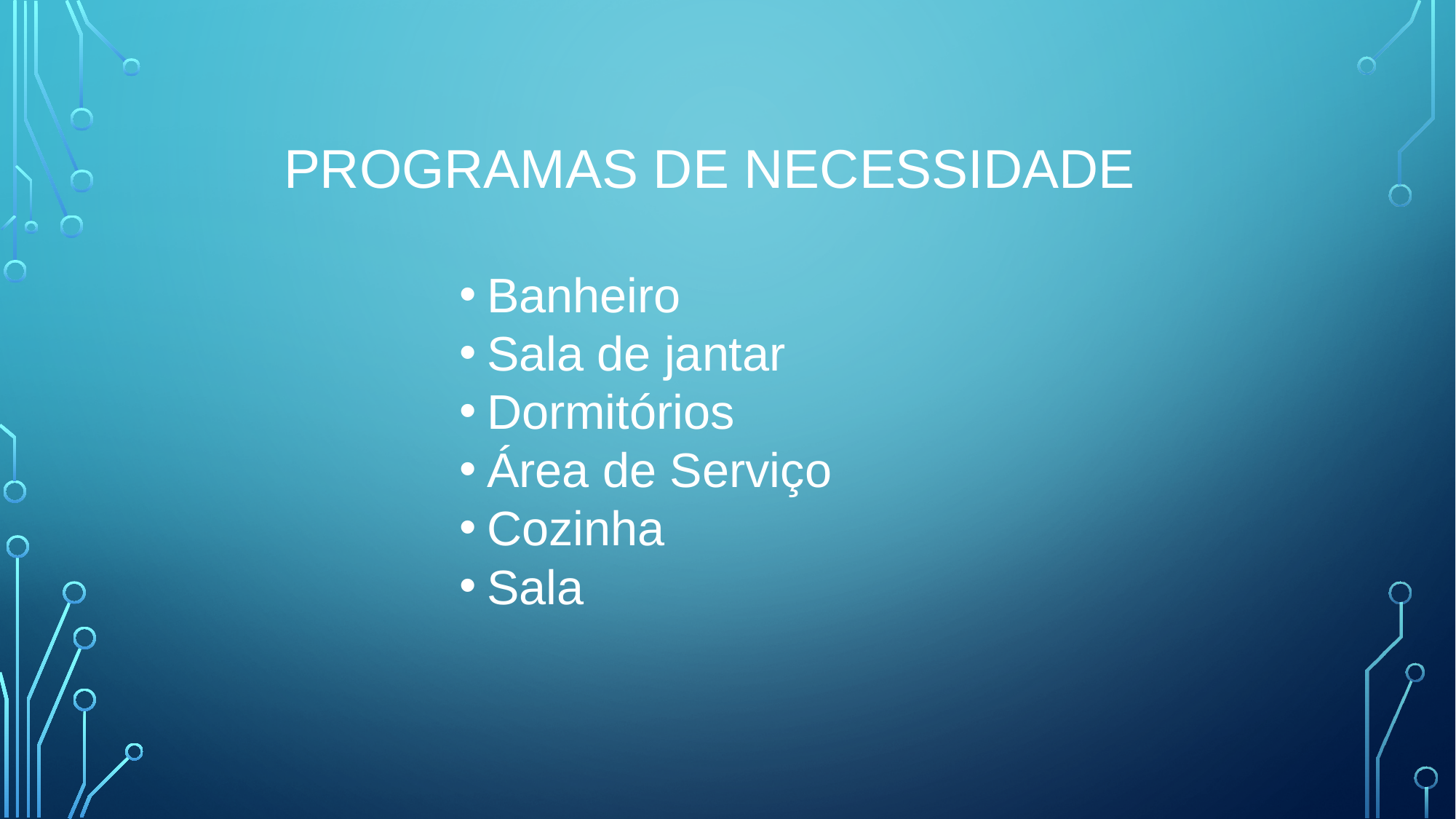

# Programas de necessidade
Banheiro
Sala de jantar
Dormitórios
Área de Serviço
Cozinha
Sala